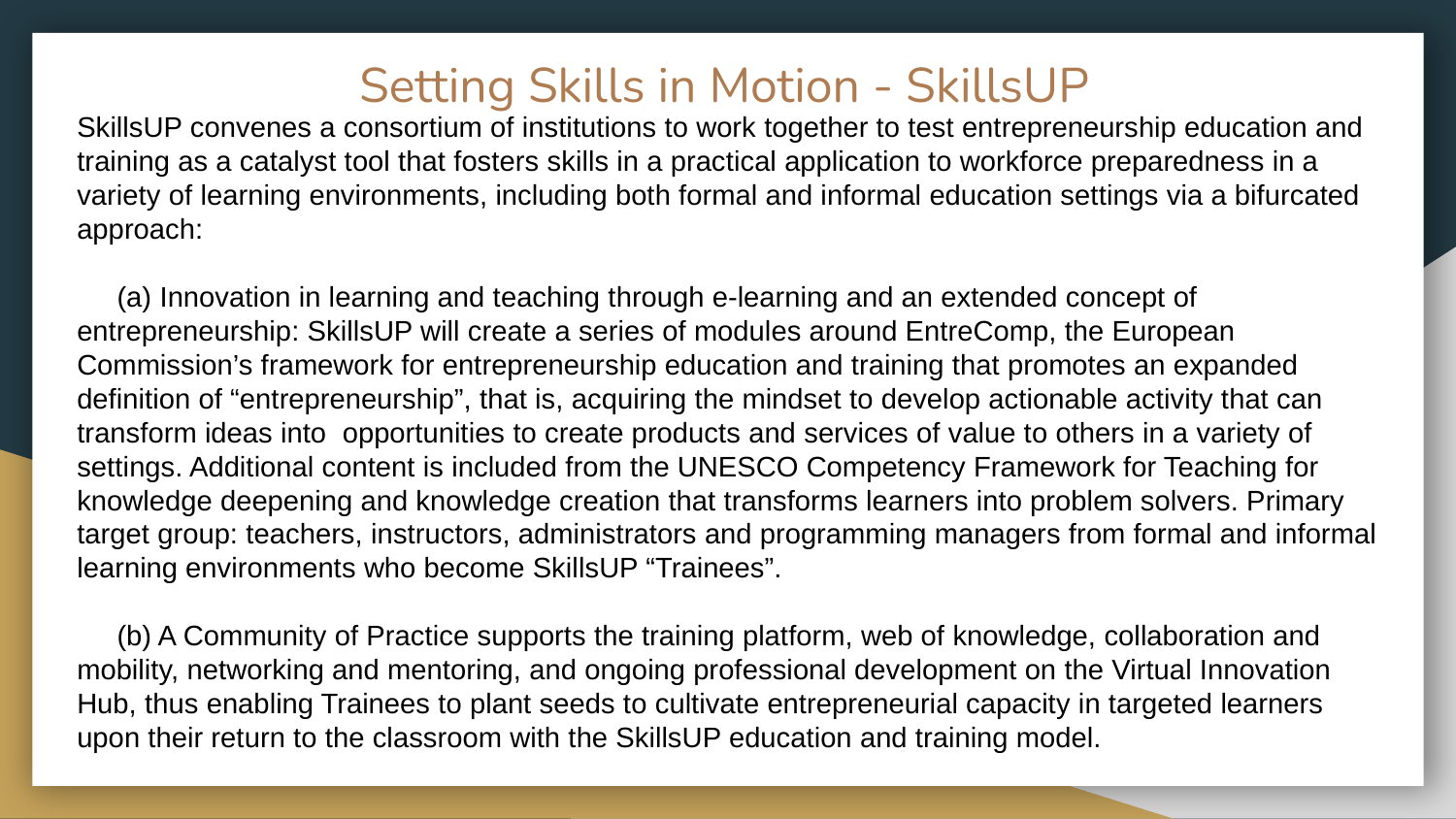

Setting Skills in Motion - SkillsUP
SkillsUP convenes a consortium of institutions to work together to test entrepreneurship education and training as a catalyst tool that fosters skills in a practical application to workforce preparedness in a variety of learning environments, including both formal and informal education settings via a bifurcated approach:

     (a) Innovation in learning and teaching through e-learning and an extended concept of entrepreneurship: SkillsUP will create a series of modules around EntreComp, the European Commission’s framework for entrepreneurship education and training that promotes an expanded definition of “entrepreneurship”, that is, acquiring the mindset to develop actionable activity that can transform ideas into  opportunities to create products and services of value to others in a variety of settings. Additional content is included from the UNESCO Competency Framework for Teaching for knowledge deepening and knowledge creation that transforms learners into problem solvers. Primary target group: teachers, instructors, administrators and programming managers from formal and informal learning environments who become SkillsUP “Trainees”.

     (b) A Community of Practice supports the training platform, web of knowledge, collaboration and mobility, networking and mentoring, and ongoing professional development on the Virtual Innovation Hub, thus enabling Trainees to plant seeds to cultivate entrepreneurial capacity in targeted learners upon their return to the classroom with the SkillsUP education and training model.